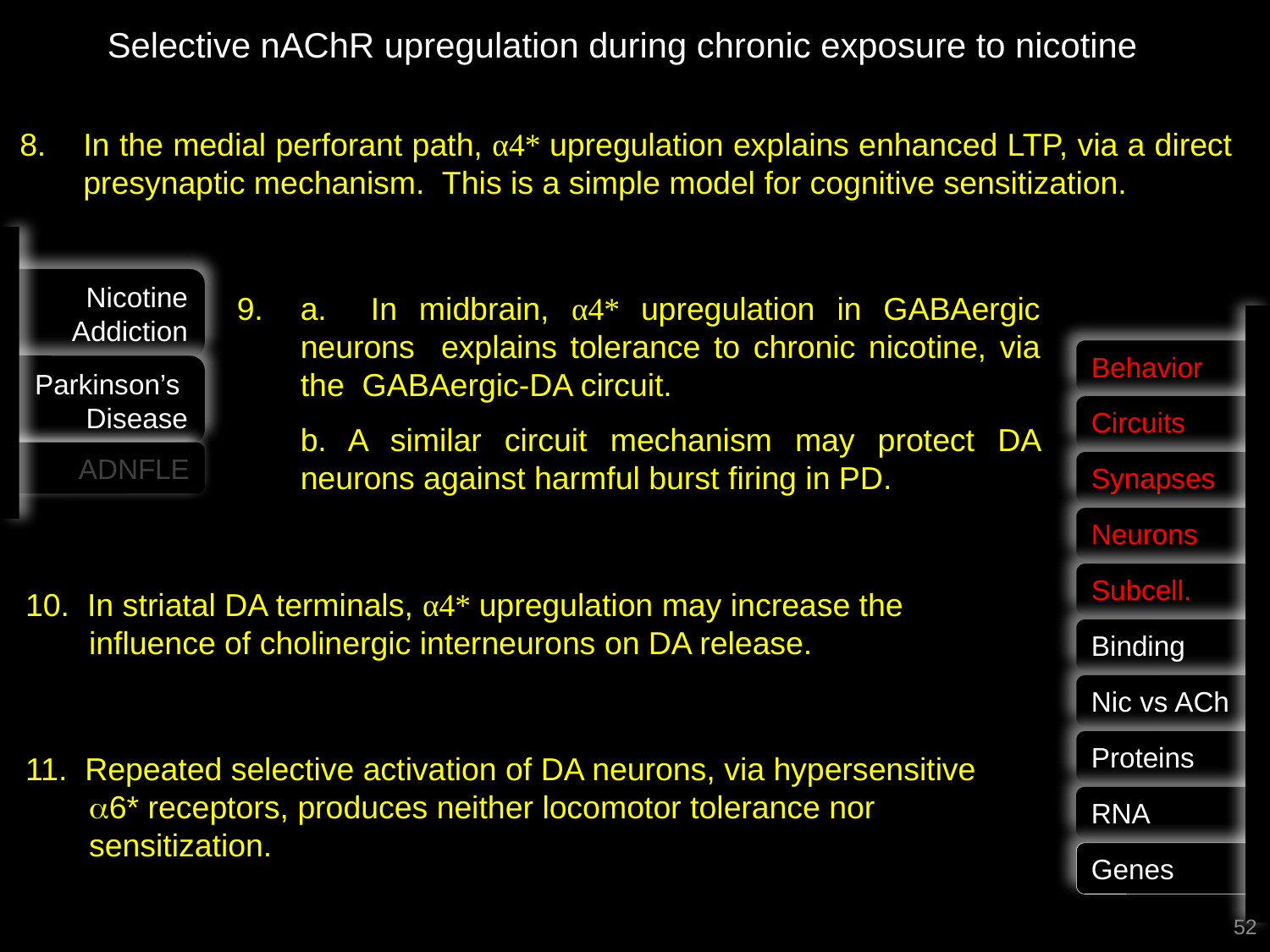

Selective nAChR upregulation during chronic exposure to nicotine
8.	In the medial perforant path, α4* upregulation explains enhanced LTP, via a direct presynaptic mechanism.  This is a simple model for cognitive sensitization.

Nicotine
Addiction
Parkinson’s
Disease
ADNFLE
9.	a.  In midbrain, α4* upregulation in GABAergic neurons  explains tolerance to chronic nicotine, via the  GABAergic-DA circuit.

	b. A similar circuit mechanism may protect DA neurons against harmful burst firing in PD.

Behavior
Circuits
Synapses
Neurons
Subcell.
10.  In striatal DA terminals, α4* upregulation may increase the influence of cholinergic interneurons on DA release.
Binding
Nic vs ACh
Proteins
11.  Repeated selective activation of DA neurons, via hypersensitive α6* receptors, produces neither locomotor tolerance nor sensitization.
RNA
Genes
52